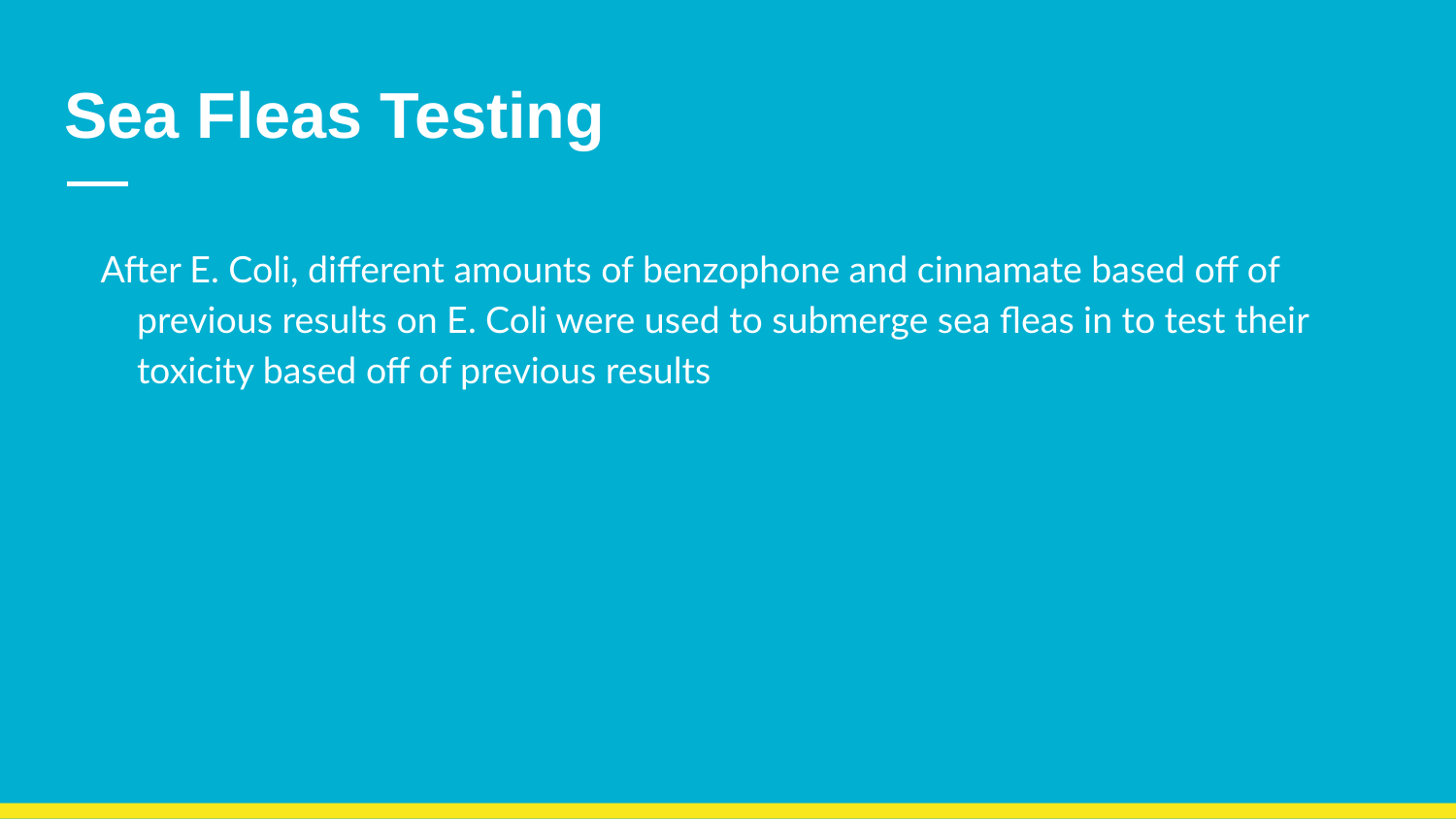

# Sea Fleas Testing

After E. Coli, different amounts of benzophone and cinnamate based off of previous results on E. Coli were used to submerge sea fleas in to test their toxicity based off of previous results